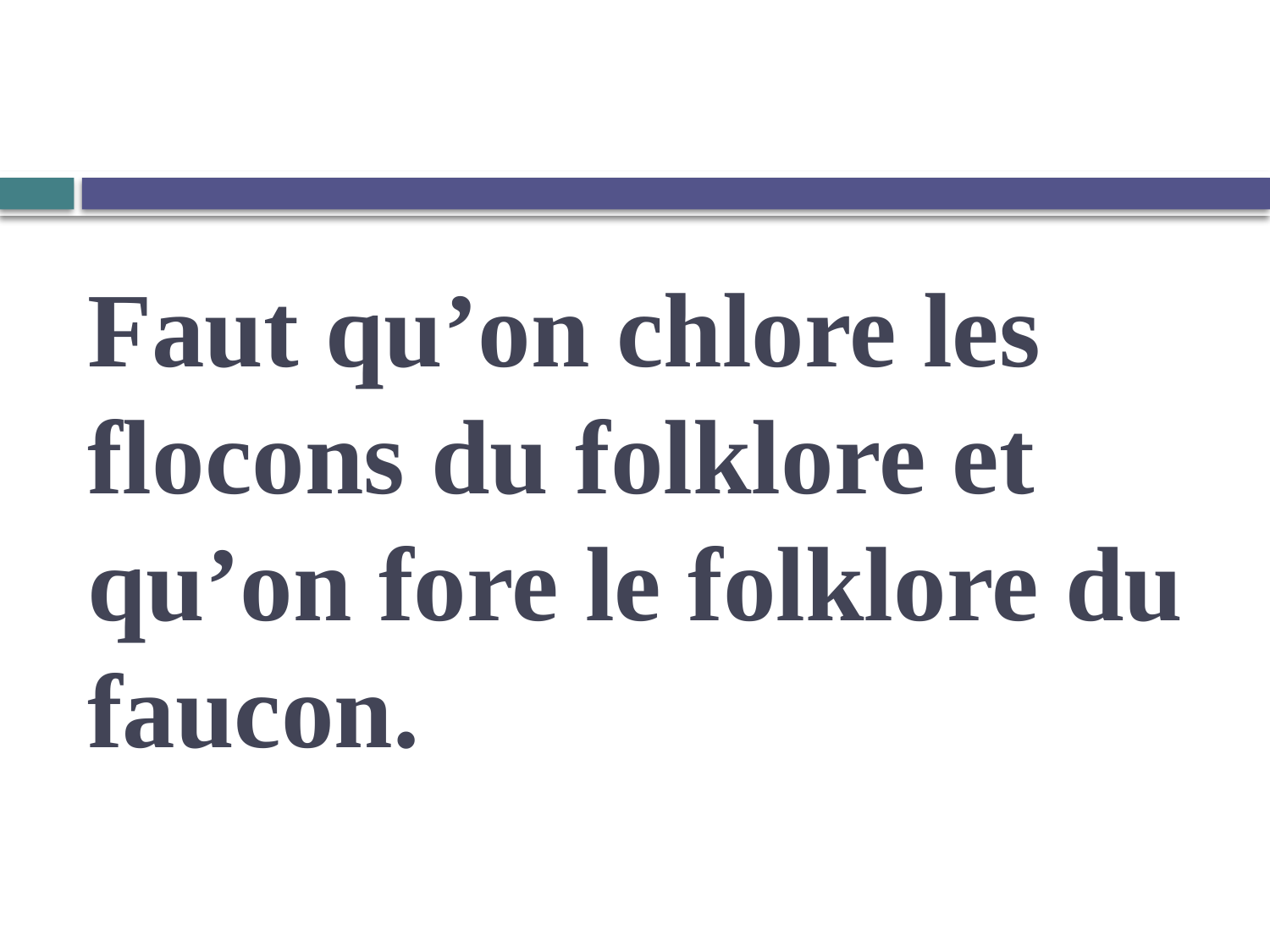

# Faut qu’on chlore les flocons du folklore et qu’on fore le folklore du faucon.